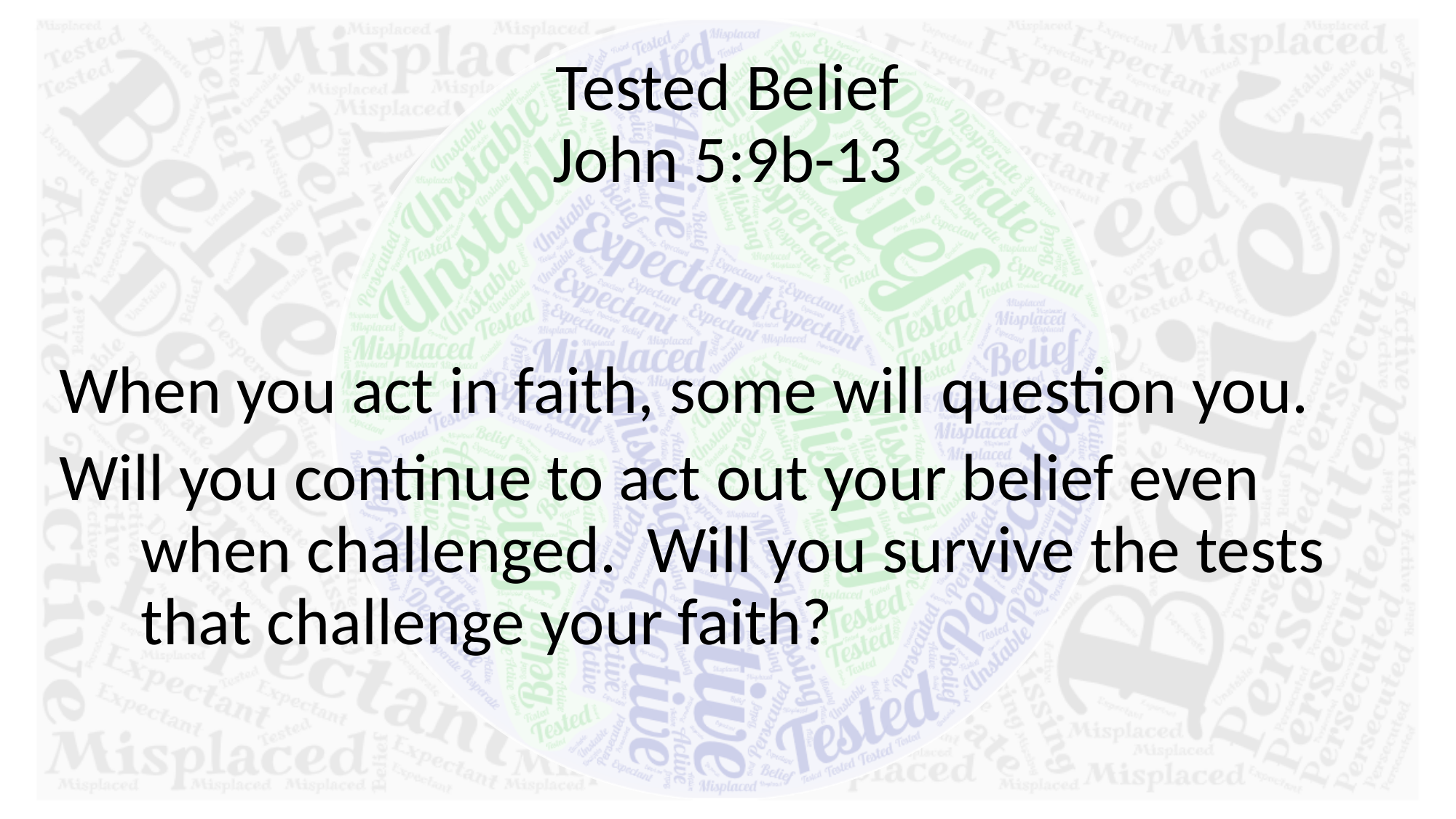

# Tested Belief John 5:9b-13
When you act in faith, some will question you.
Will you continue to act out your belief even when challenged.  Will you survive the tests that challenge your faith?